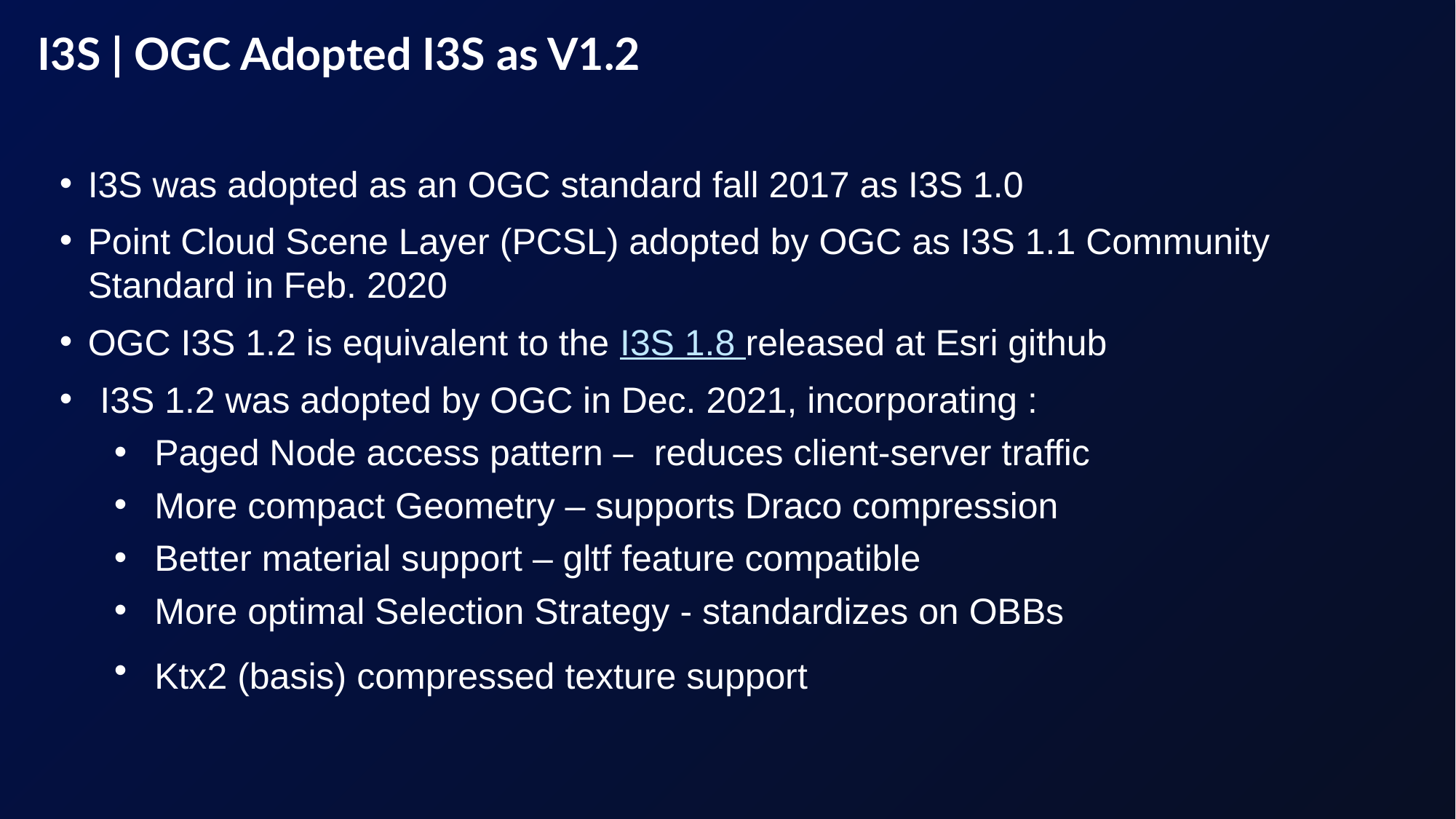

I3S | OGC Adopted I3S as V1.2

I3S was adopted as an OGC standard fall 2017 as I3S 1.0
Point Cloud Scene Layer (PCSL) adopted by OGC as I3S 1.1 Community Standard in Feb. 2020
OGC I3S 1.2 is equivalent to the I3S 1.8 released at Esri github
I3S 1.2 was adopted by OGC in Dec. 2021, incorporating :
Paged Node access pattern –  reduces client-server traffic
More compact Geometry – supports Draco compression
Better material support – gltf feature compatible
More optimal Selection Strategy - standardizes on OBBs
Ktx2 (basis) compressed texture support